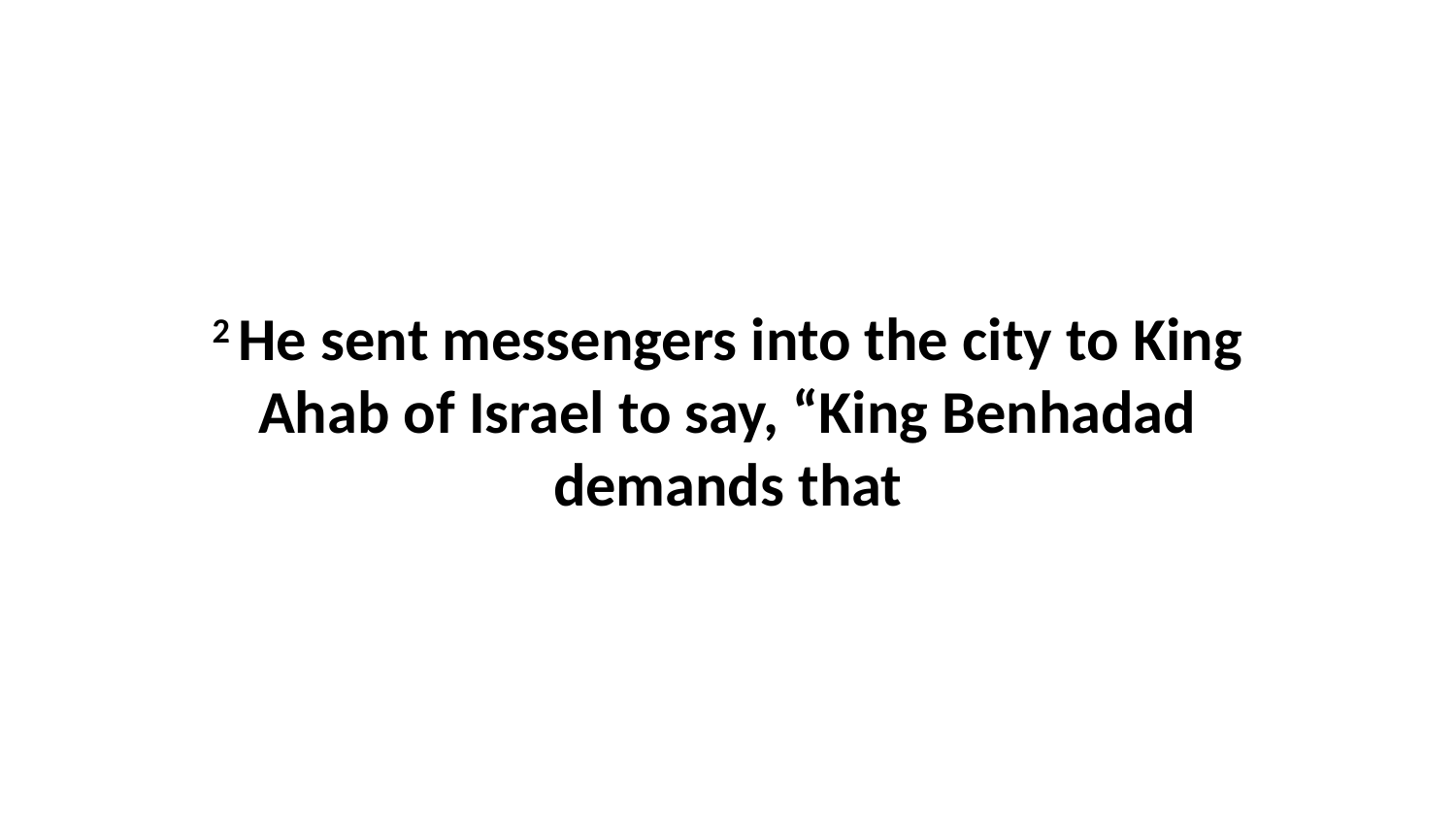

2 He sent messengers into the city to King Ahab of Israel to say, “King Benhadad demands that